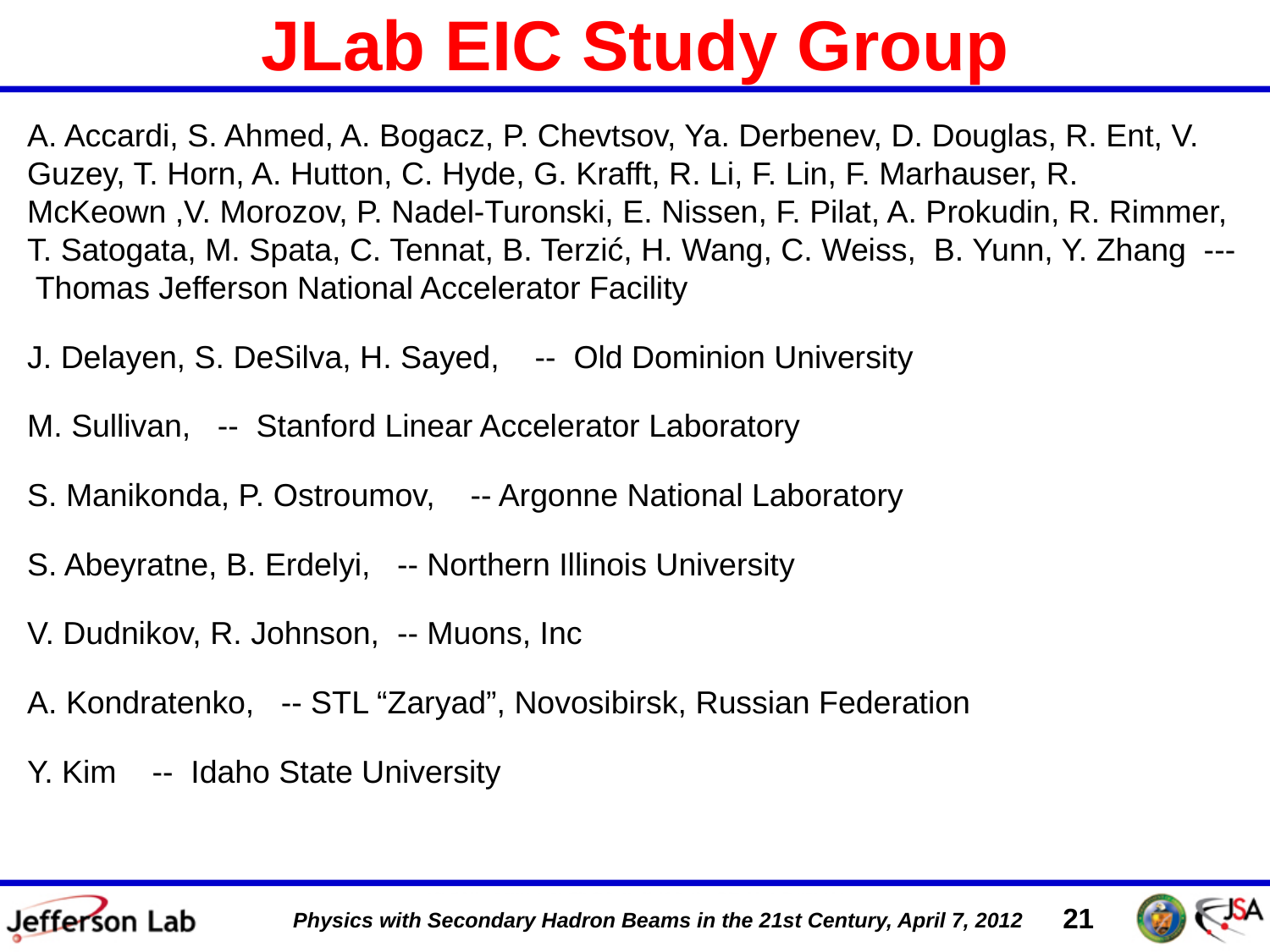

# JLab EIC Study Group
A. Accardi, S. Ahmed, A. Bogacz, P. Chevtsov, Ya. Derbenev, D. Douglas, R. Ent, V. Guzey, T. Horn, A. Hutton, C. Hyde, G. Krafft, R. Li, F. Lin, F. Marhauser, R. McKeown ,V. Morozov, P. Nadel-Turonski, E. Nissen, F. Pilat, A. Prokudin, R. Rimmer, T. Satogata, M. Spata, C. Tennat, B. Terzić, H. Wang, C. Weiss,  B. Yunn, Y. Zhang  ---  Thomas Jefferson National Accelerator Facility

J. Delayen, S. DeSilva, H. Sayed,    --  Old Dominion University

M. Sullivan,   --  Stanford Linear Accelerator Laboratory

S. Manikonda, P. Ostroumov,    -- Argonne National Laboratory

S. Abeyratne, B. Erdelyi,   -- Northern Illinois University

V. Dudnikov, R. Johnson,  -- Muons, Inc

A. Kondratenko,   -- STL “Zaryad”, Novosibirsk, Russian Federation

Y. Kim    --  Idaho State University